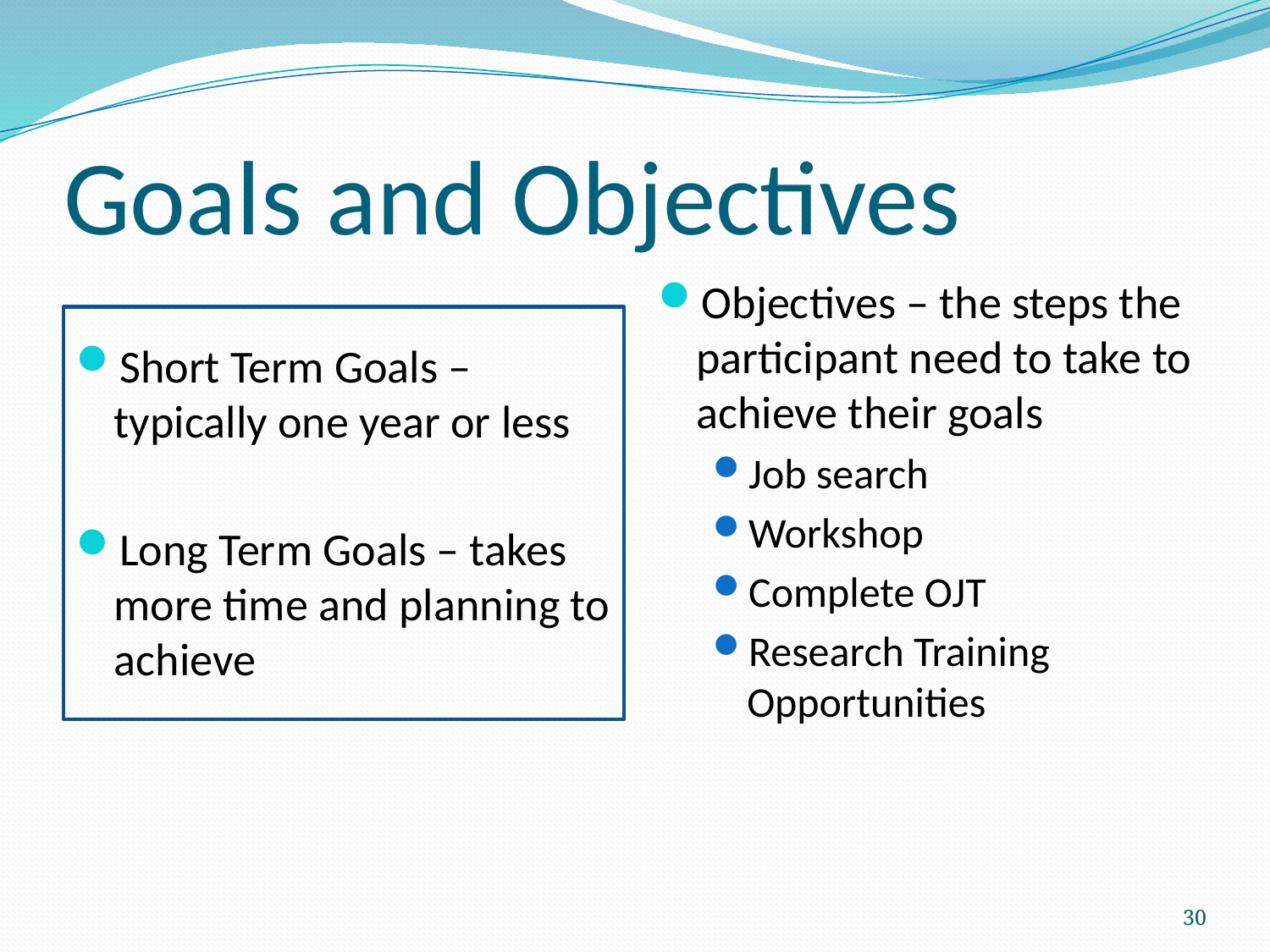

# Goals and Objectives

Short Term Goals – typically one year or less

Long Term Goals – takes more time and planning to achieve
Objectives – the steps the participant need to take to achieve their goals
Job search
Workshop
Complete OJT
Research Training Opportunities

30